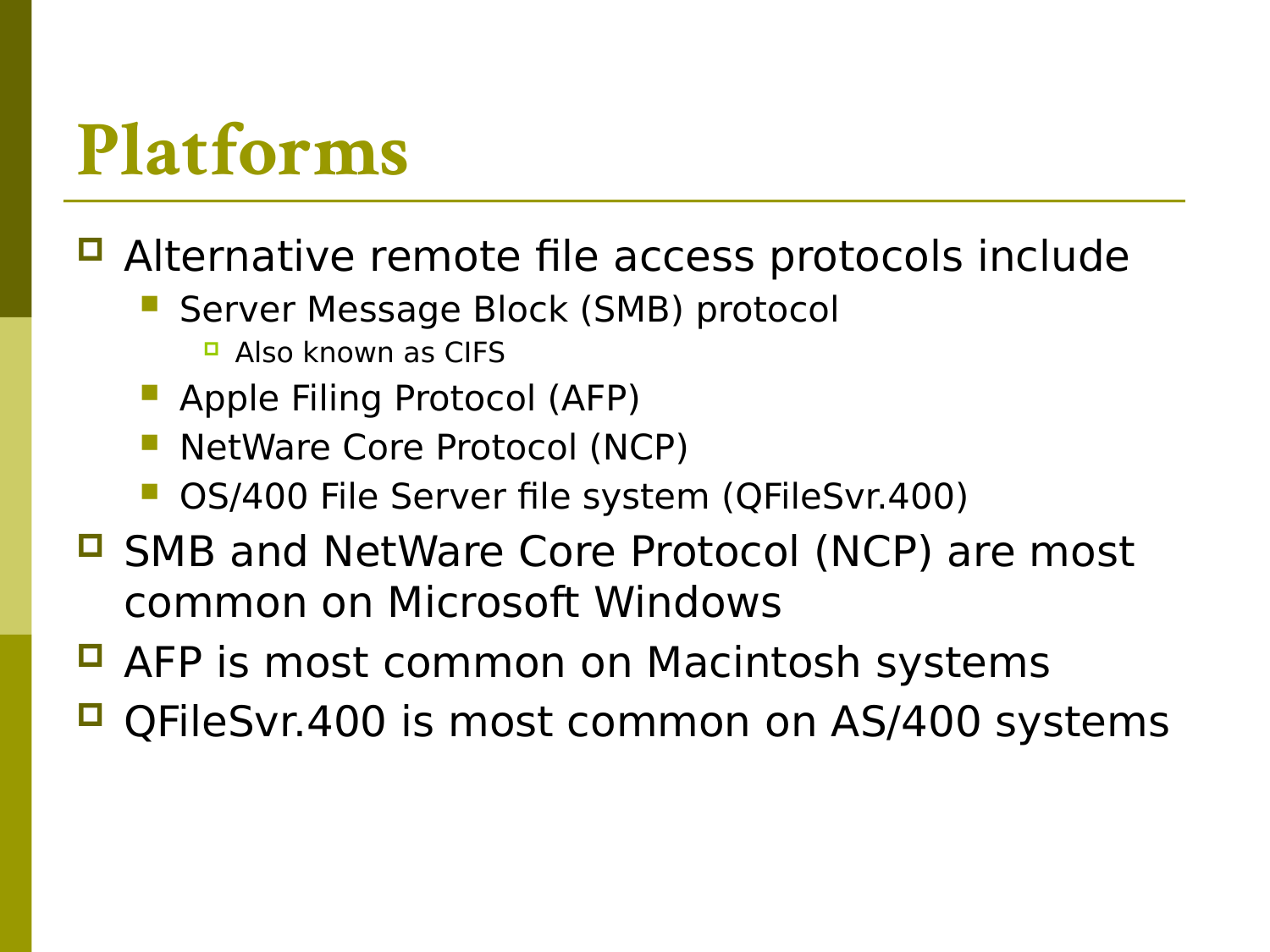

# Platforms
Alternative remote file access protocols include
Server Message Block (SMB) protocol
Also known as CIFS
Apple Filing Protocol (AFP)
NetWare Core Protocol (NCP)
OS/400 File Server file system (QFileSvr.400)
SMB and NetWare Core Protocol (NCP) are most common on Microsoft Windows
AFP is most common on Macintosh systems
QFileSvr.400 is most common on AS/400 systems